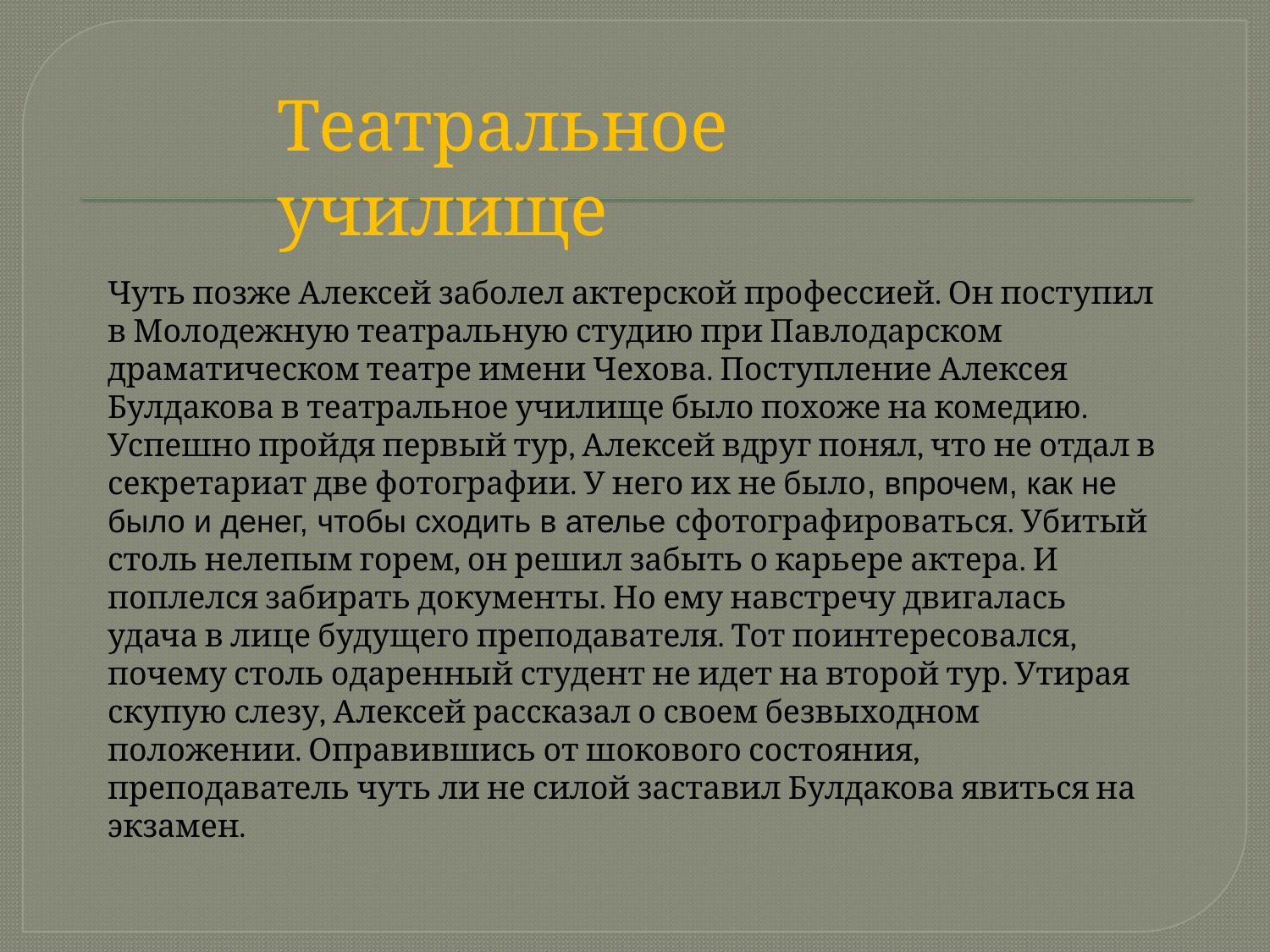

Театральное училище
Чуть позже Алексей заболел актерской профессией. Он поступил в Молодежную театральную студию при Павлодарском драматическом театре имени Чехова. Поступление Алексея Булдакова в театральное училище было похоже на комедию. Успешно пройдя первый тур, Алексей вдруг понял, что не отдал в секретариат две фотографии. У него их не было, впрочем, как не было и денег, чтобы сходить в ателье сфотографироваться. Убитый столь нелепым горем, он решил забыть о карьере актера. И поплелся забирать документы. Но ему навстречу двигалась удача в лице будущего преподавателя. Тот поинтересовался, почему столь одаренный студент не идет на второй тур. Утирая скупую слезу, Алексей рассказал о своем безвыходном положении. Оправившись от шокового состояния, преподаватель чуть ли не силой заставил Булдакова явиться на экзамен.